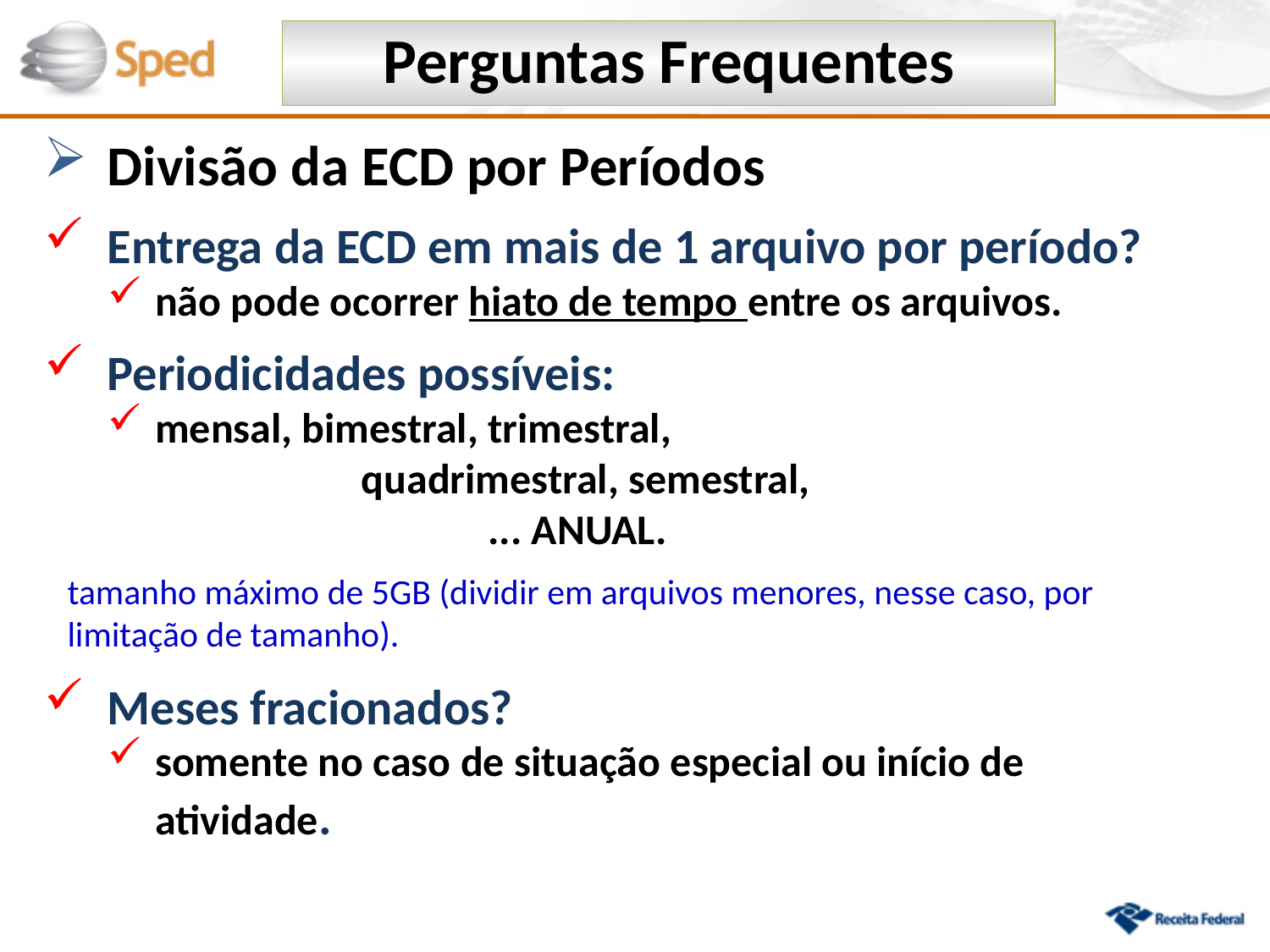

Perguntas Frequentes

Divisão da ECD por Períodos

Entrega da ECD em mais de 1 arquivo por período?
não pode ocorrer hiato de tempo entre os arquivos.

Periodicidades possíveis:
mensal, bimestral, trimestral,
		quadrimestral, semestral,
			... ANUAL.

tamanho máximo de 5GB (dividir em arquivos menores, nesse caso, por limitação de tamanho).
Meses fracionados?
somente no caso de situação especial ou início de atividade.